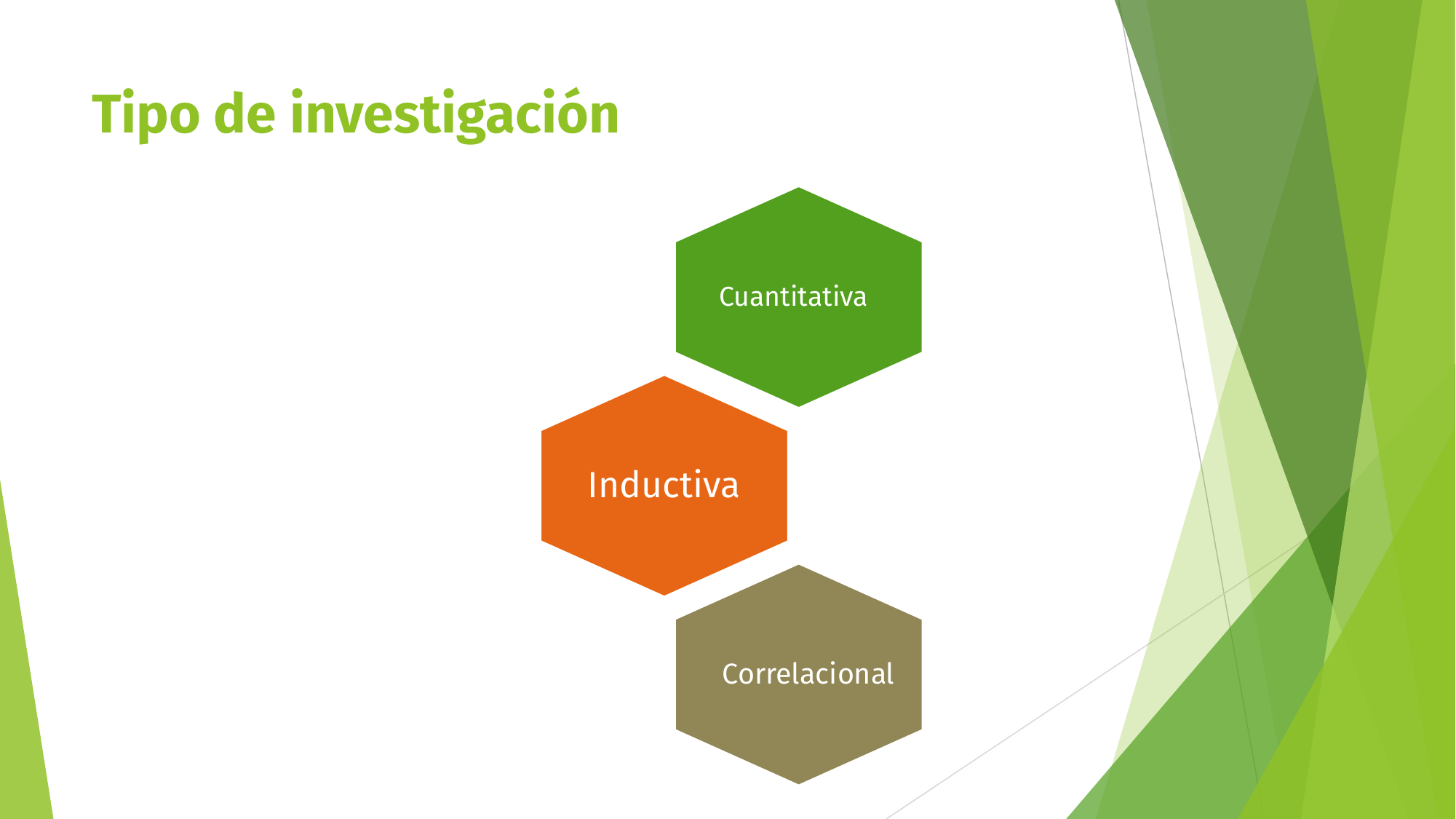

# Tipo de investigación

Cuantitativa

Inductiva

Correlacional